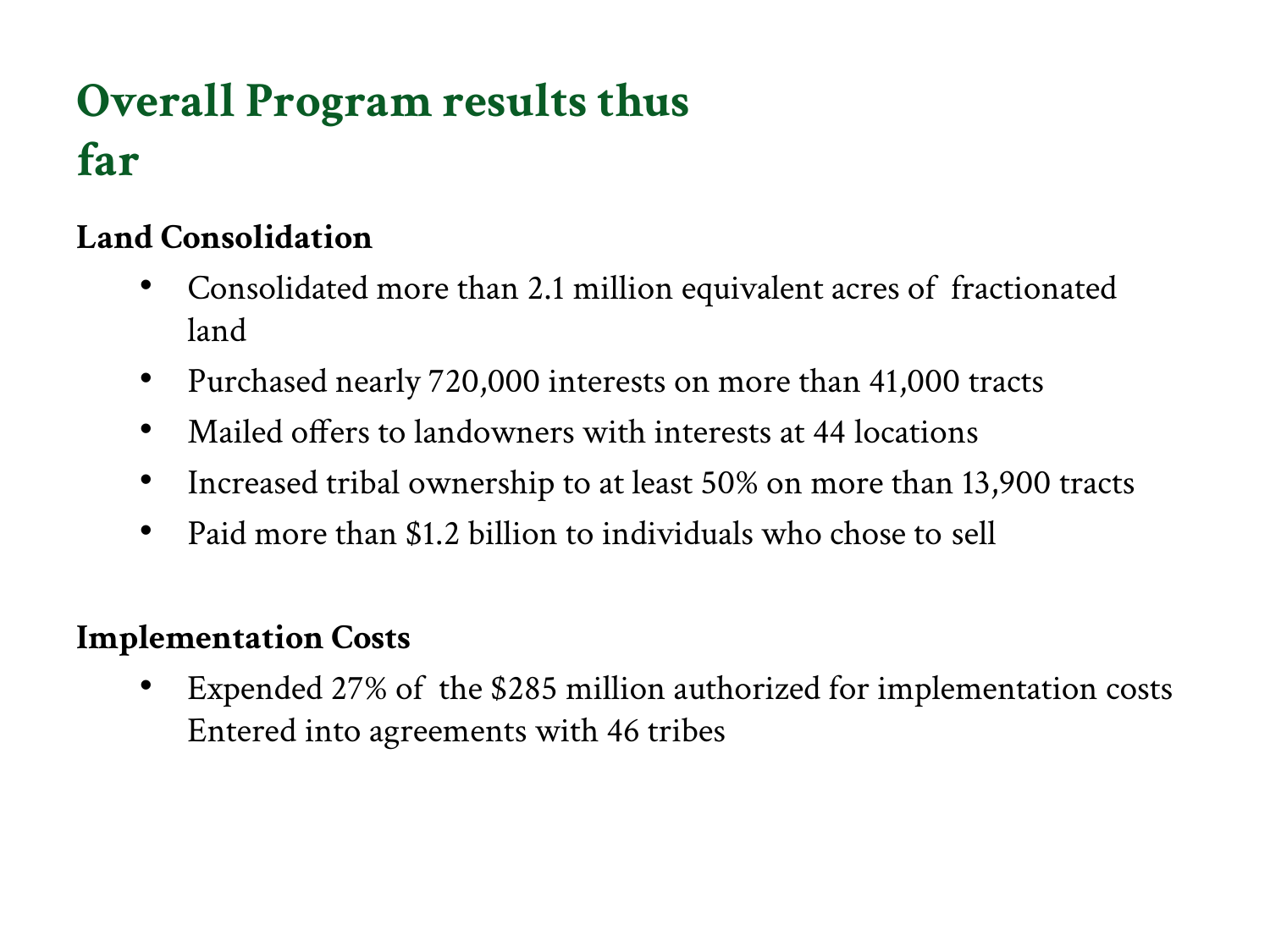

# Overall Program results thus far
Land Consolidation
Consolidated more than 2.1 million equivalent acres of  fractionated land
Purchased nearly 720,000 interests on more than 41,000 tracts
Mailed offers to landowners with interests at 44 locations
Increased tribal ownership to at least 50% on more than 13,900 tracts
Paid more than $1.2 billion to individuals who chose to sell

Implementation Costs
Expended 27% of  the $285 million authorized for implementation costs
Entered into agreements with 46 tribes